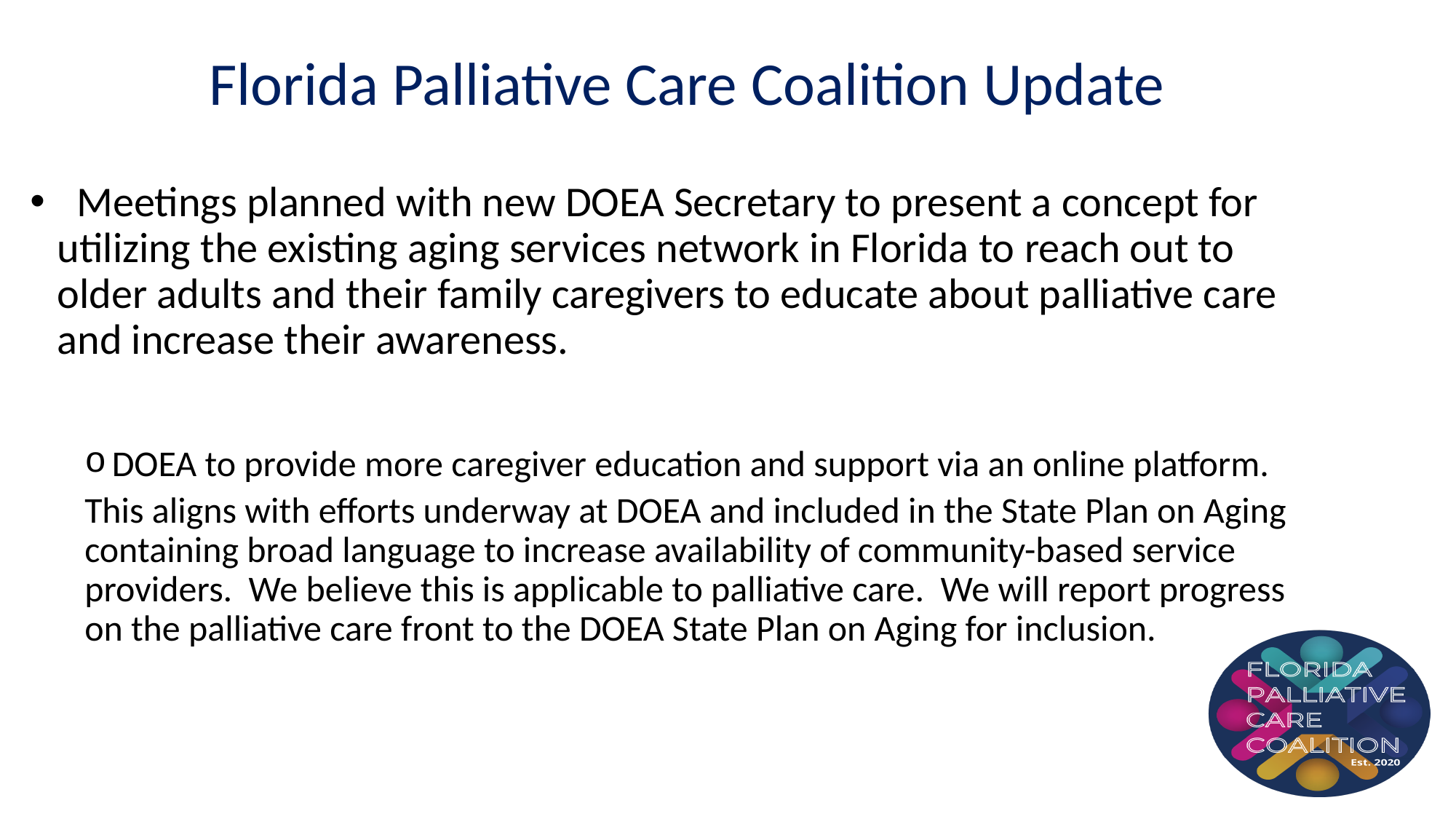

Florida Palliative Care Coalition Update
  Meetings planned with new DOEA Secretary to present a concept for utilizing the existing aging services network in Florida to reach out to older adults and their family caregivers to educate about palliative care and increase their awareness.

DOEA to provide more caregiver education and support via an online platform.
This aligns with efforts underway at DOEA and included in the State Plan on Aging containing broad language to increase availability of community-based service providers.  We believe this is applicable to palliative care.  We will report progress on the palliative care front to the DOEA State Plan on Aging for inclusion.